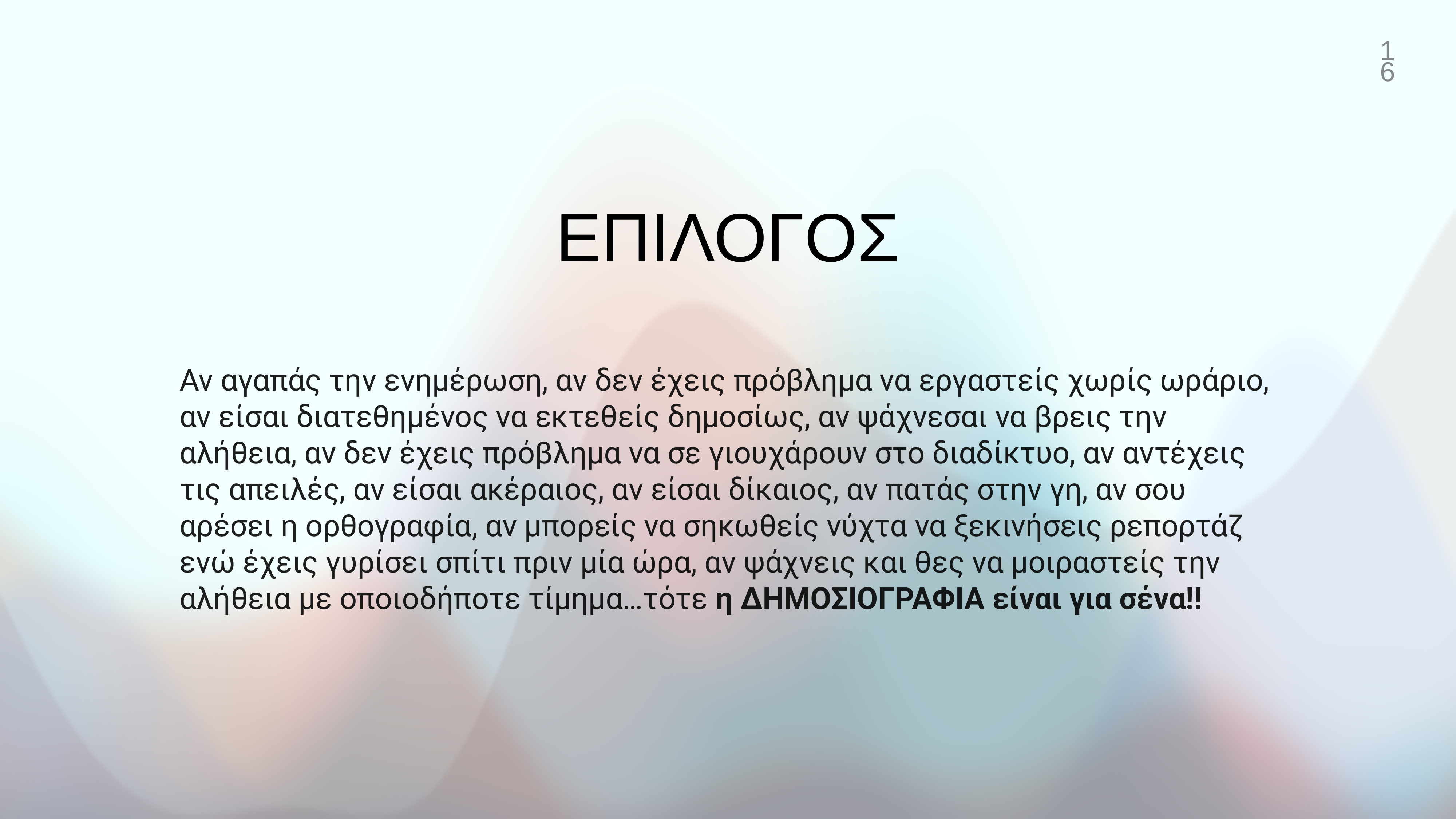

16
ΕΠΙΛΟΓΟΣ
Αν αγαπάς την ενημέρωση, αν δεν έχεις πρόβλημα να εργαστείς χωρίς ωράριο, αν είσαι διατεθημένος να εκτεθείς δημοσίως, αν ψάχνεσαι να βρεις την αλήθεια, αν δεν έχεις πρόβλημα να σε γιουχάρουν στο διαδίκτυο, αν αντέχεις τις απειλές, αν είσαι ακέραιος, αν είσαι δίκαιος, αν πατάς στην γη, αν σου αρέσει η ορθογραφία, αν μπορείς να σηκωθείς νύχτα να ξεκινήσεις ρεπορτάζ ενώ έχεις γυρίσει σπίτι πριν μία ώρα, αν ψάχνεις και θες να μοιραστείς την αλήθεια με οποιοδήποτε τίμημα…τότε η ΔΗΜΟΣΙΟΓΡΑΦΙΑ είναι για σένα!!